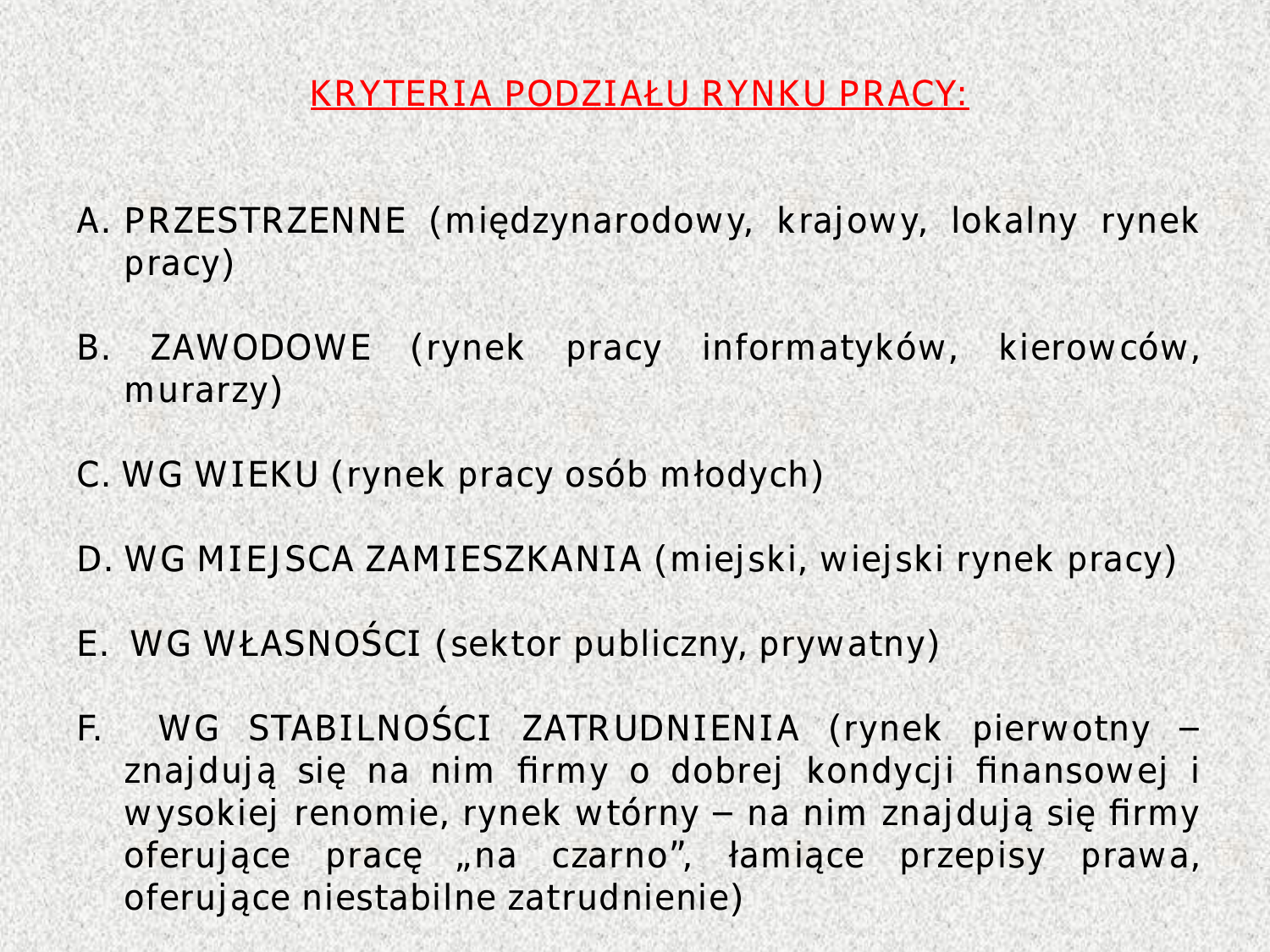

KRYTERIA PODZIAŁU RYNKU PRACY:

PRZESTRZENNE (międzynarodowy, krajowy, lokalny rynek pracy)

B. ZAWODOWE (rynek pracy informatyków, kierowców, murarzy)

C. WG WIEKU (rynek pracy osób młodych)

D. WG MIEJSCA ZAMIESZKANIA (miejski, wiejski rynek pracy)

E.  WG WŁASNOŚCI (sektor publiczny, prywatny)

F.  WG STABILNOŚCI ZATRUDNIENIA (rynek pierwotny – znajdują się na nim firmy o dobrej kondycji finansowej i wysokiej renomie, rynek wtórny – na nim znajdują się firmy oferujące pracę „na czarno”, łamiące przepisy prawa, oferujące niestabilne zatrudnienie)